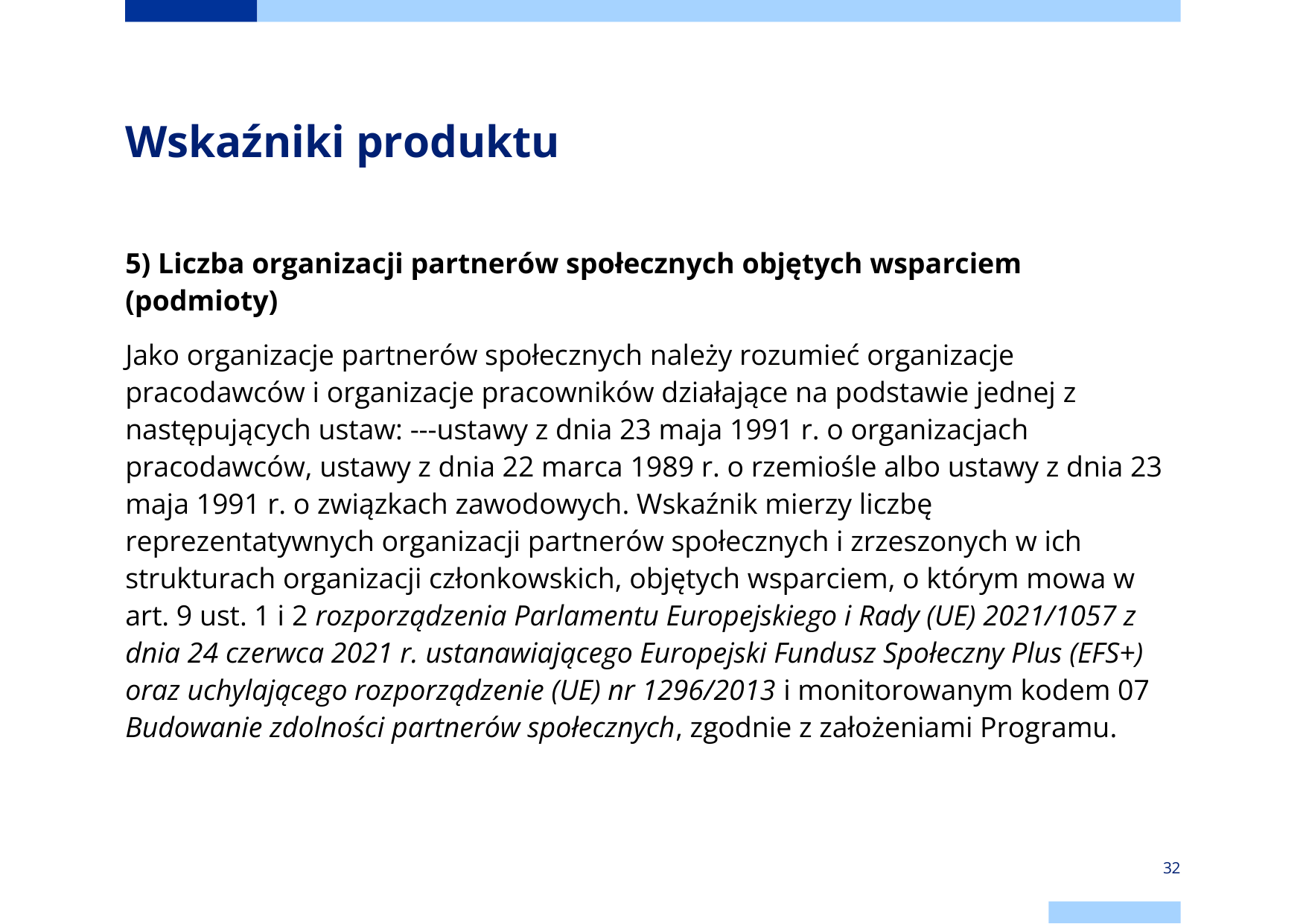

# Wskaźniki produktu
5) Liczba organizacji partnerów społecznych objętych wsparciem (podmioty)
Jako organizacje partnerów społecznych należy rozumieć organizacje pracodawców i organizacje pracowników działające na podstawie jednej z następujących ustaw: ---ustawy z dnia 23 maja 1991 r. o organizacjach pracodawców, ustawy z dnia 22 marca 1989 r. o rzemiośle albo ustawy z dnia 23 maja 1991 r. o związkach zawodowych. Wskaźnik mierzy liczbę reprezentatywnych organizacji partnerów społecznych i zrzeszonych w ich strukturach organizacji członkowskich, objętych wsparciem, o którym mowa w art. 9 ust. 1 i 2 rozporządzenia Parlamentu Europejskiego i Rady (UE) 2021/1057 z dnia 24 czerwca 2021 r. ustanawiającego Europejski Fundusz Społeczny Plus (EFS+) oraz uchylającego rozporządzenie (UE) nr 1296/2013 i monitorowanym kodem 07 Budowanie zdolności partnerów społecznych, zgodnie z założeniami Programu.
32